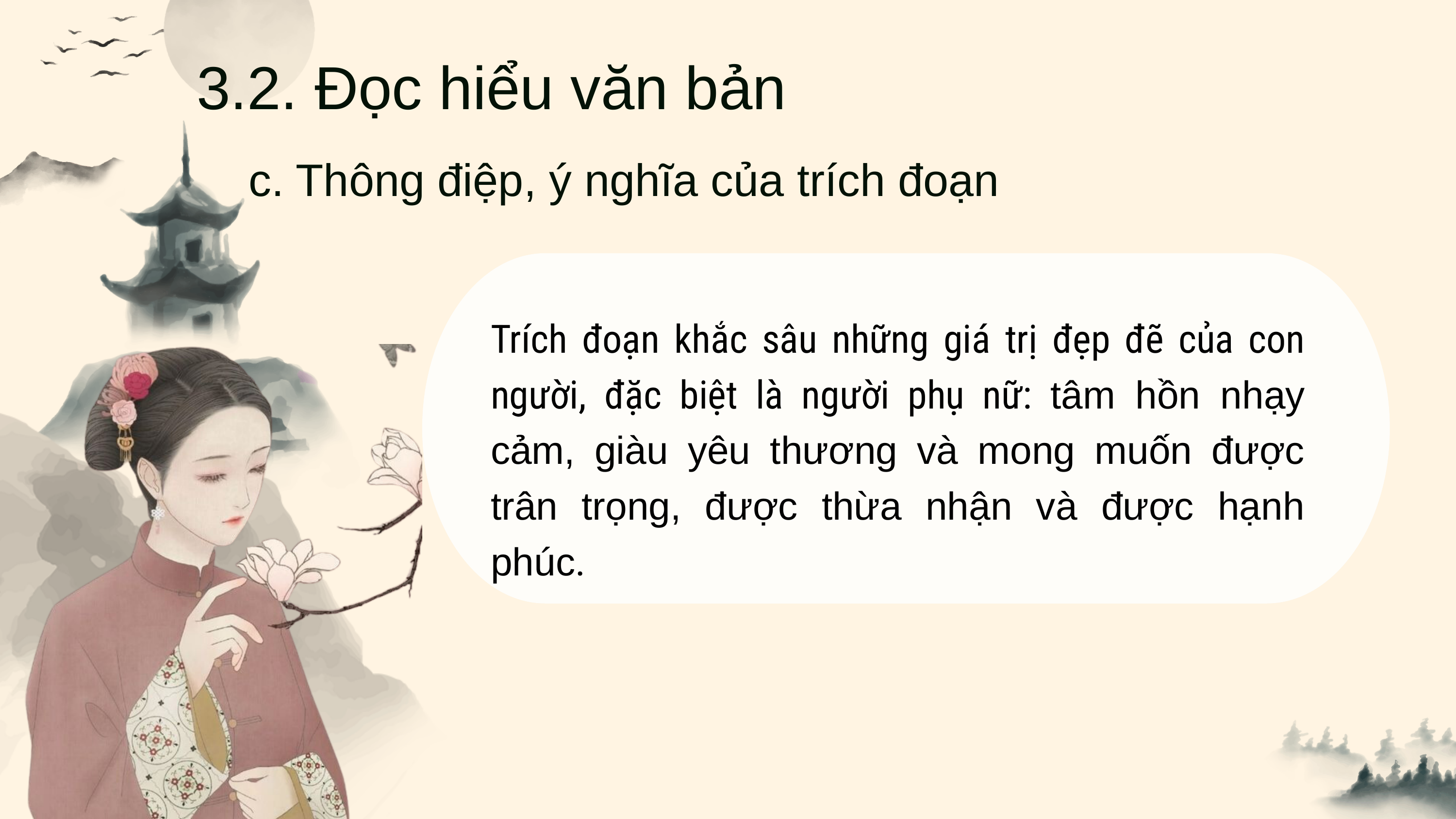

3.2. Đọc hiểu văn bản

c. Thông điệp, ý nghĩa của trích đoạn

Trích đoạn khắc sâu những giá trị đẹp đẽ của con người, đặc biệt là người phụ nữ: tâm hồn nhạy cảm, giàu yêu thương và mong muốn được trân trọng, được thừa nhận và được hạnh phúc.